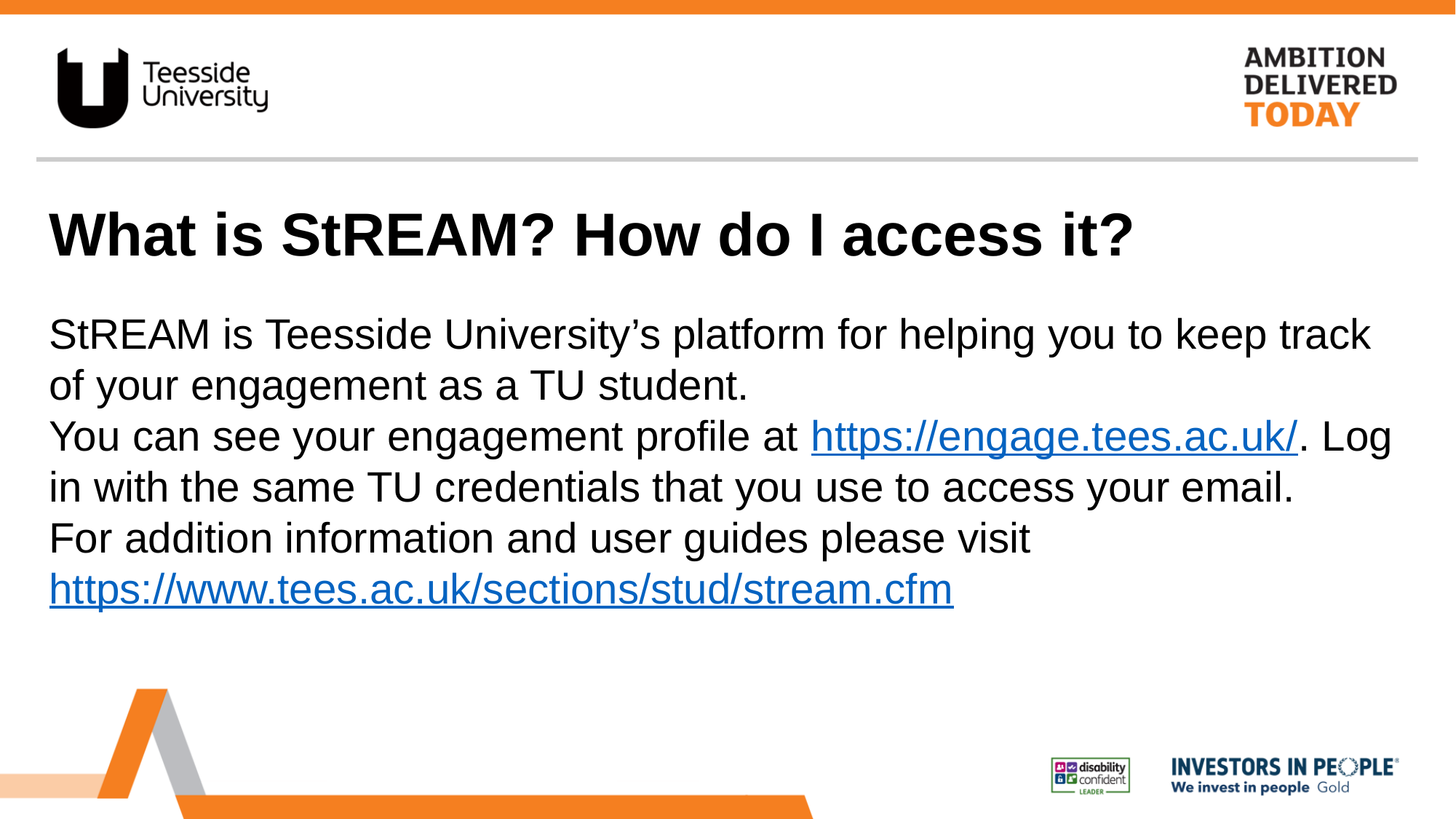

# What is StREAM? How do I access it?
StREAM is Teesside University’s platform for helping you to keep track of your engagement as a TU student.
You can see your engagement profile at https://engage.tees.ac.uk/. Log in with the same TU credentials that you use to access your email.
For addition information and user guides please visit https://www.tees.ac.uk/sections/stud/stream.cfm